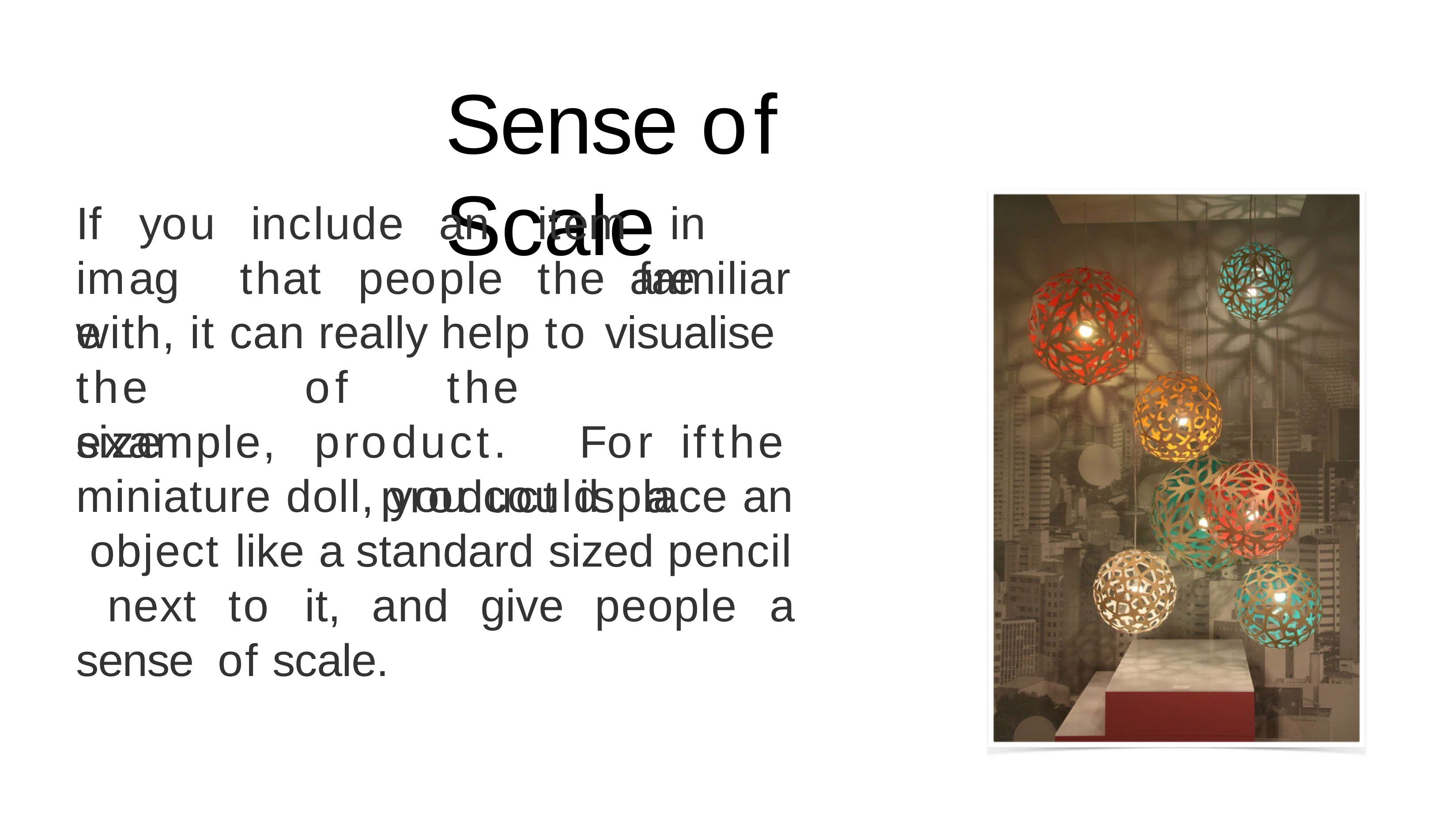

# Sense of Scale

If	you
include
an	item	in	the  are

image
that	people
familiar
with, it can really help to visualise
the	size
of		the		product.		For  if	the	product	is	a
example,
miniature doll, you could place an  object like a standard sized pencil  next to it, and give people a sense  of scale.